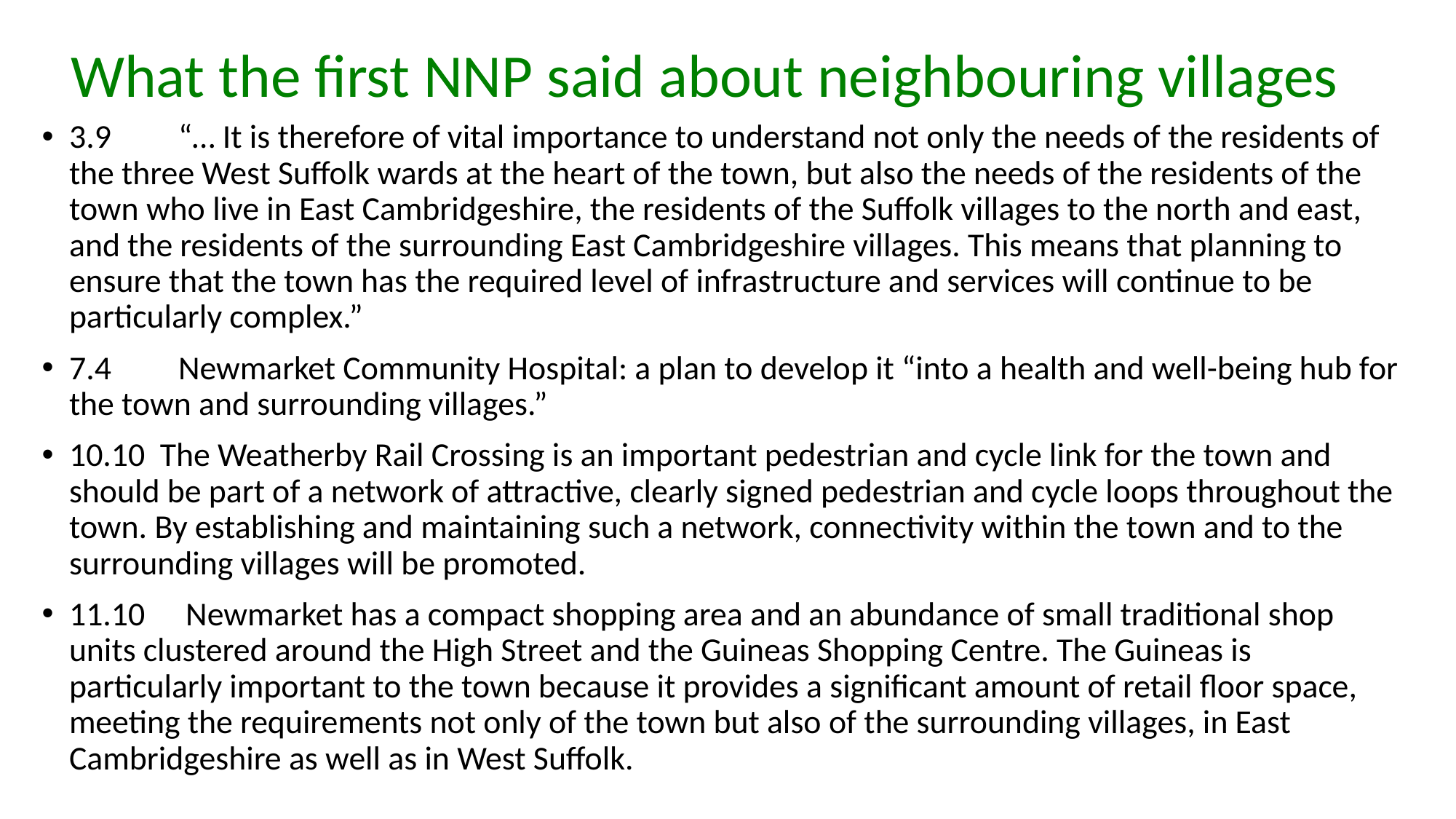

# What the first NNP said about neighbouring villages
3.9	“… It is therefore of vital importance to understand not only the needs of the residents of the three West Suffolk wards at the heart of the town, but also the needs of the residents of the town who live in East Cambridgeshire, the residents of the Suffolk villages to the north and east, and the residents of the surrounding East Cambridgeshire villages. This means that planning to ensure that the town has the required level of infrastructure and services will continue to be particularly complex.”
7.4	Newmarket Community Hospital: a plan to develop it “into a health and well-being hub for the town and surrounding villages.”
10.10  The Weatherby Rail Crossing is an important pedestrian and cycle link for the town and should be part of a network of attractive, clearly signed pedestrian and cycle loops throughout the town. By establishing and maintaining such a network, connectivity within the town and to the surrounding villages will be promoted.
11.10	 Newmarket has a compact shopping area and an abundance of small traditional shop units clustered around the High Street and the Guineas Shopping Centre. The Guineas is particularly important to the town because it provides a significant amount of retail floor space, meeting the requirements not only of the town but also of the surrounding villages, in East Cambridgeshire as well as in West Suffolk.